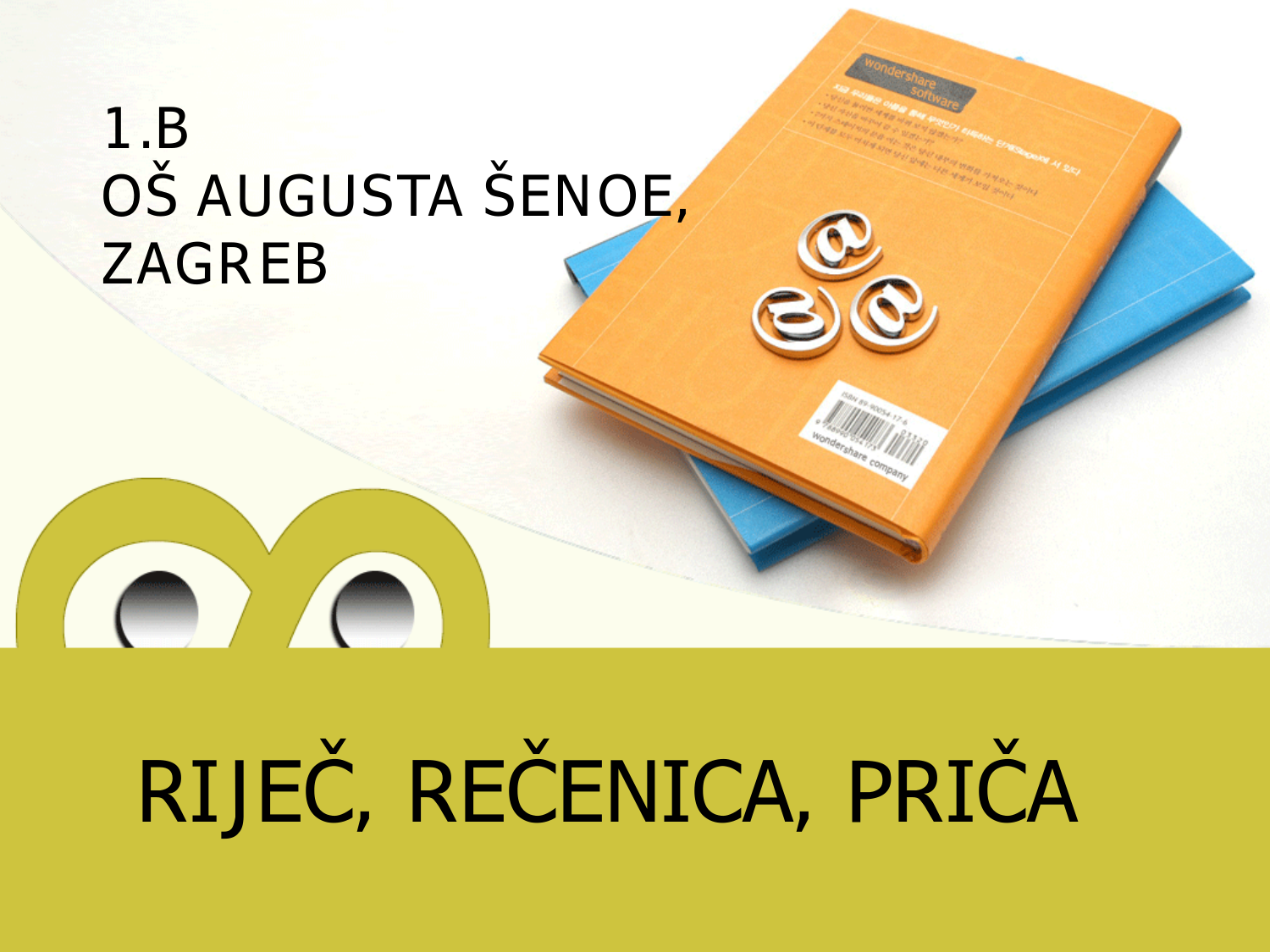

1.B
OŠ AUGUSTA ŠENOE,
ZAGREB
RIJEČ, REČENICA, PRIČA